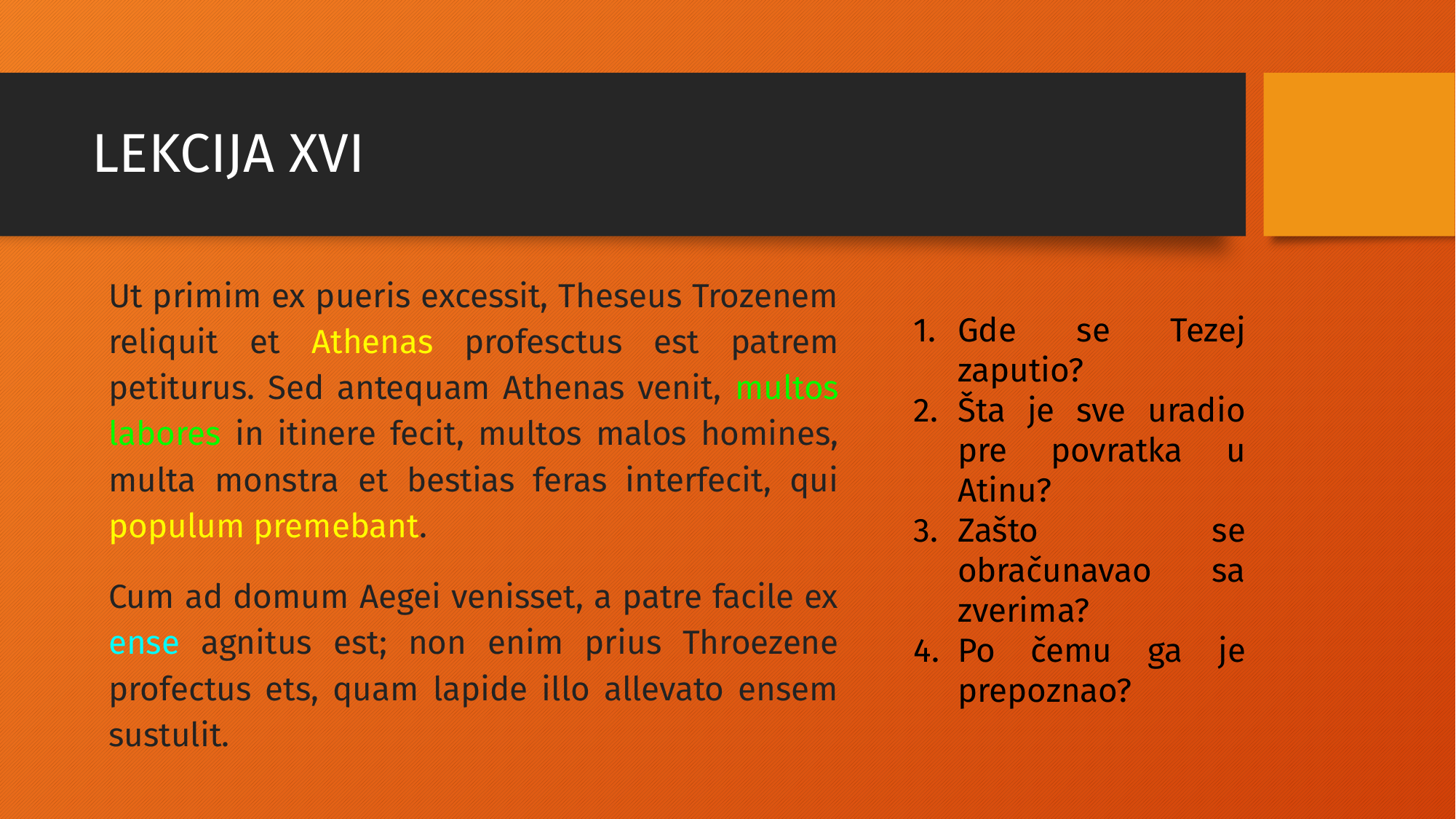

# LEKCIJA XVI
Ut primim ex pueris excessit, Theseus Trozenem reliquit et Athenas profesctus est patrem petiturus. Sed antequam Athenas venit, multos labores in itinere fecit, multos malos homines, multa monstra et bestias feras interfecit, qui populum premebant.

Cum ad domum Aegei venisset, a patre facile ex ense agnitus est; non enim prius Throezene profectus ets, quam lapide illo allevato ensem sustulit.

Gde se Tezej zaputio?
Šta je sve uradio pre povratka u Atinu?
Zašto se obračunavao sa zverima?
Po čemu ga je prepoznao?